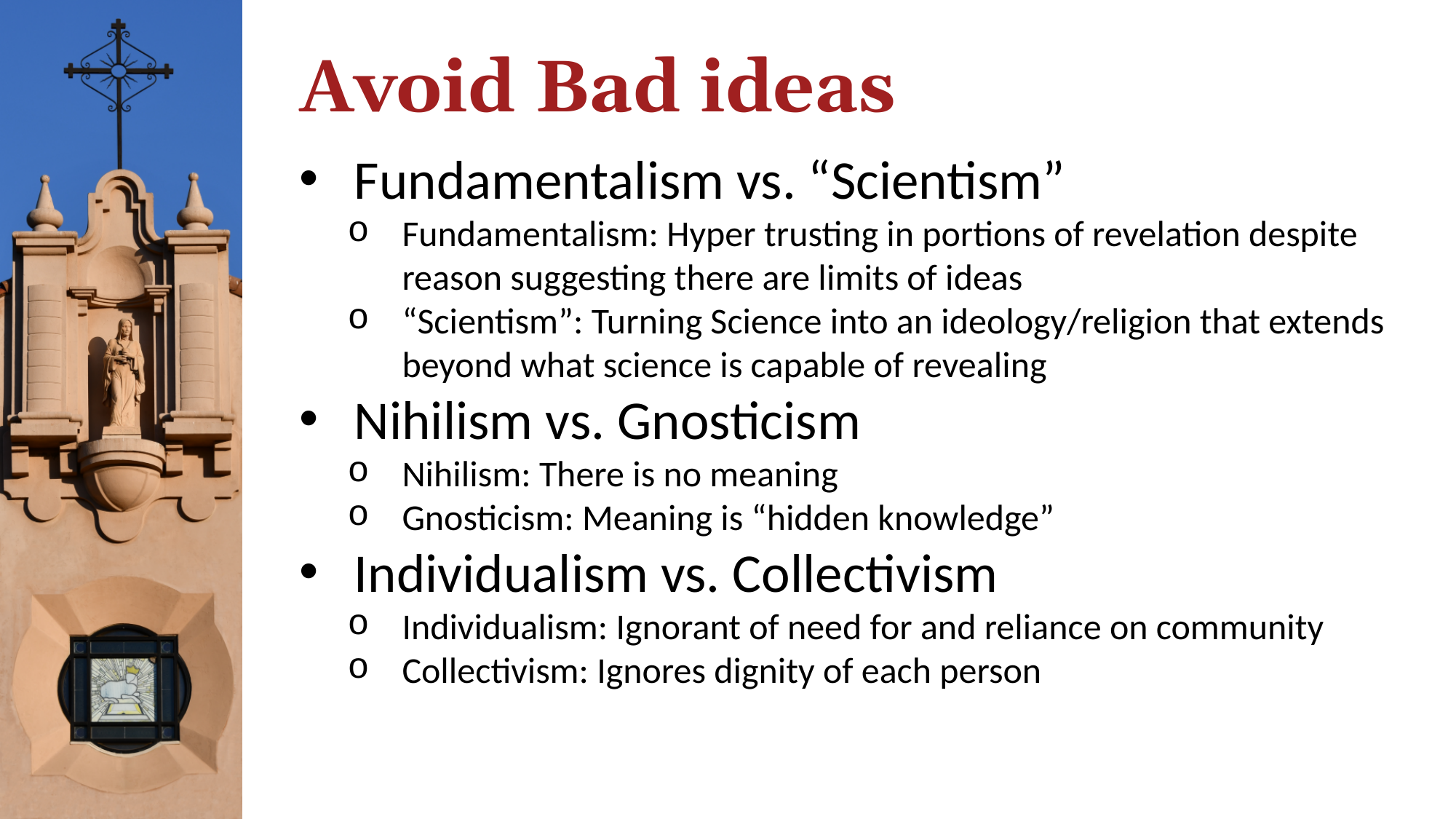

# Avoid Bad ideas
Fundamentalism vs. “Scientism”
Fundamentalism: Hyper trusting in portions of revelation despite reason suggesting there are limits of ideas
“Scientism”: Turning Science into an ideology/religion that extends beyond what science is capable of revealing
Nihilism vs. Gnosticism
Nihilism: There is no meaning
Gnosticism: Meaning is “hidden knowledge”
Individualism vs. Collectivism
Individualism: Ignorant of need for and reliance on community
Collectivism: Ignores dignity of each person